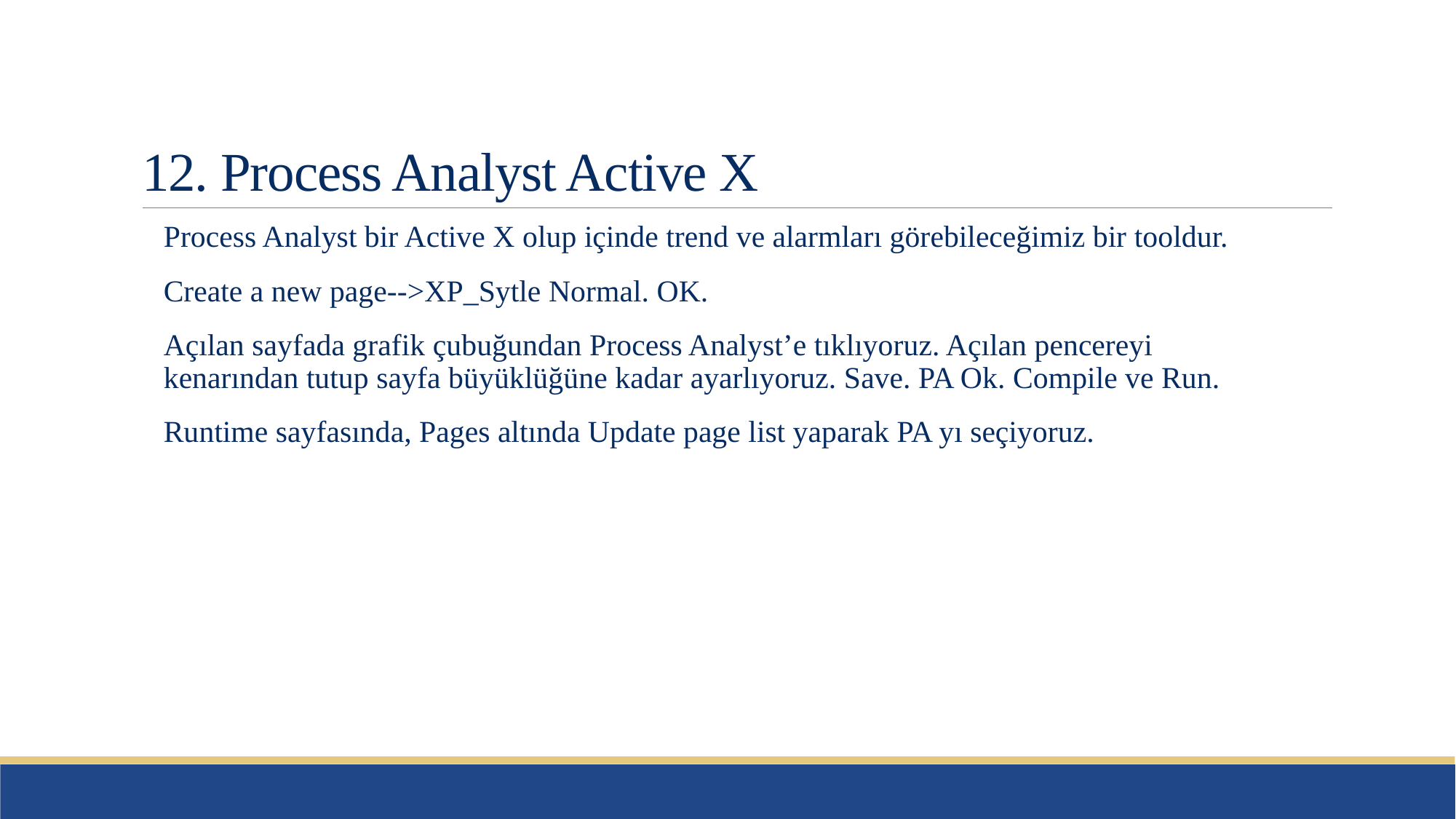

# 12. Process Analyst Active X
Process Analyst bir Active X olup içinde trend ve alarmları görebileceğimiz bir tooldur.
Create a new page-->XP_Sytle Normal. OK.
Açılan sayfada grafik çubuğundan Process Analyst’e tıklıyoruz. Açılan pencereyi kenarından tutup sayfa büyüklüğüne kadar ayarlıyoruz. Save. PA Ok. Compile ve Run.
Runtime sayfasında, Pages altında Update page list yaparak PA yı seçiyoruz.